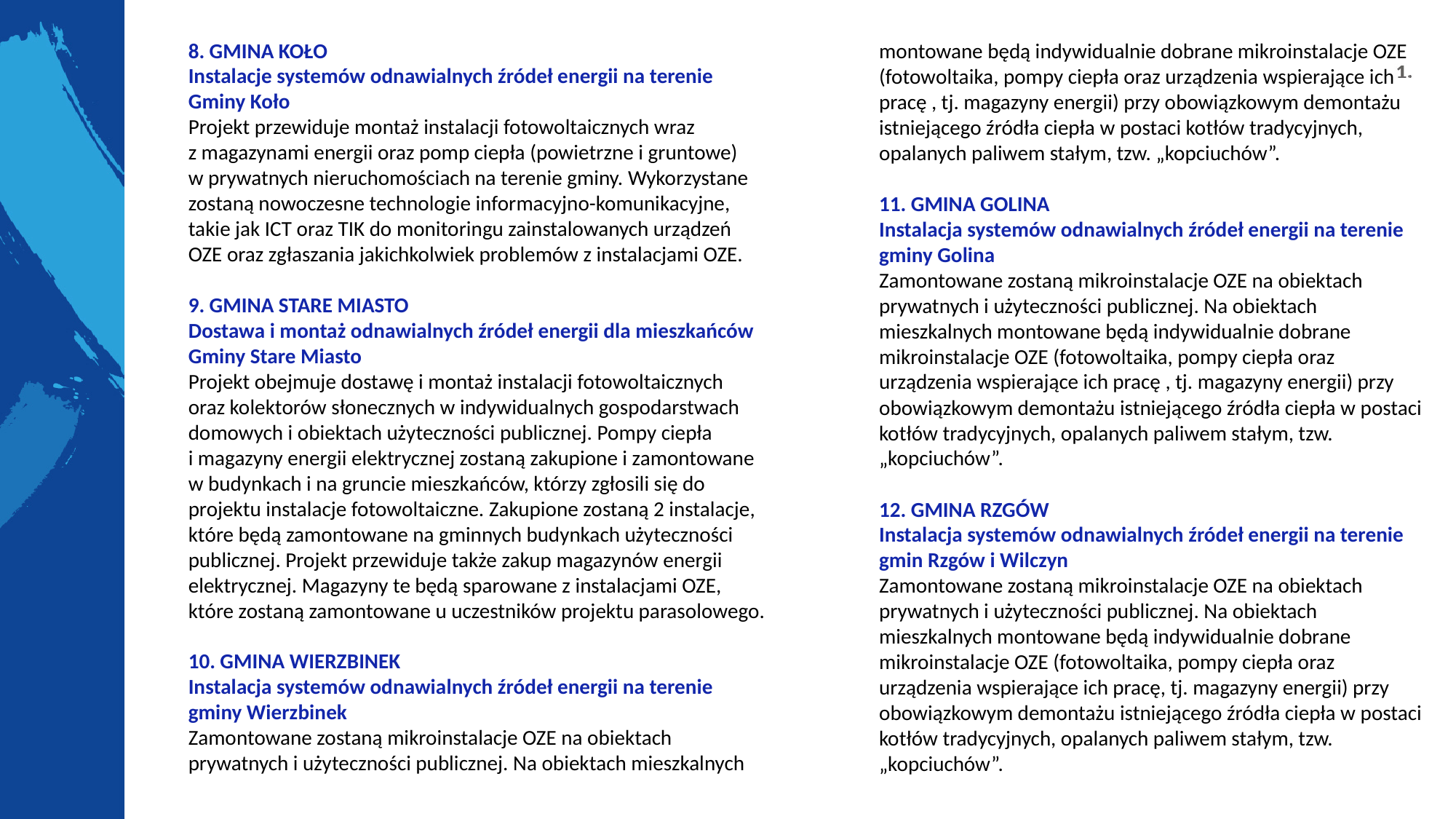

8. GMINA KOŁO
Instalacje systemów odnawialnych źródeł energii na terenie Gminy Koło
Projekt przewiduje montaż instalacji fotowoltaicznych wraz
z magazynami energii oraz pomp ciepła (powietrzne i gruntowe)
w prywatnych nieruchomościach na terenie gminy. Wykorzystane zostaną nowoczesne technologie informacyjno-komunikacyjne, takie jak ICT oraz TIK do monitoringu zainstalowanych urządzeń OZE oraz zgłaszania jakichkolwiek problemów z instalacjami OZE.

9. GMINA STARE MIASTO
Dostawa i montaż odnawialnych źródeł energii dla mieszkańców Gminy Stare Miasto
Projekt obejmuje dostawę i montaż instalacji fotowoltaicznych
oraz kolektorów słonecznych w indywidualnych gospodarstwach domowych i obiektach użyteczności publicznej. Pompy ciepła
i magazyny energii elektrycznej zostaną zakupione i zamontowane w budynkach i na gruncie mieszkańców, którzy zgłosili się do projektu instalacje fotowoltaiczne. Zakupione zostaną 2 instalacje, które będą zamontowane na gminnych budynkach użyteczności publicznej. Projekt przewiduje także zakup magazynów energii elektrycznej. Magazyny te będą sparowane z instalacjami OZE, które zostaną zamontowane u uczestników projektu parasolowego.

10. GMINA WIERZBINEK
Instalacja systemów odnawialnych źródeł energii na terenie gminy Wierzbinek
Zamontowane zostaną mikroinstalacje OZE na obiektach prywatnych i użyteczności publicznej. Na obiektach mieszkalnych
montowane będą indywidualnie dobrane mikroinstalacje OZE (fotowoltaika, pompy ciepła oraz urządzenia wspierające ich pracę , tj. magazyny energii) przy obowiązkowym demontażu istniejącego źródła ciepła w postaci kotłów tradycyjnych, opalanych paliwem stałym, tzw. „kopciuchów”.

11. GMINA GOLINA
Instalacja systemów odnawialnych źródeł energii na terenie gminy Golina
Zamontowane zostaną mikroinstalacje OZE na obiektach prywatnych i użyteczności publicznej. Na obiektach mieszkalnych montowane będą indywidualnie dobrane mikroinstalacje OZE (fotowoltaika, pompy ciepła oraz urządzenia wspierające ich pracę , tj. magazyny energii) przy obowiązkowym demontażu istniejącego źródła ciepła w postaci kotłów tradycyjnych, opalanych paliwem stałym, tzw. „kopciuchów”.

12. GMINA RZGÓW
Instalacja systemów odnawialnych źródeł energii na terenie gmin Rzgów i Wilczyn
Zamontowane zostaną mikroinstalacje OZE na obiektach prywatnych i użyteczności publicznej. Na obiektach mieszkalnych montowane będą indywidualnie dobrane mikroinstalacje OZE (fotowoltaika, pompy ciepła oraz urządzenia wspierające ich pracę, tj. magazyny energii) przy obowiązkowym demontażu istniejącego źródła ciepła w postaci kotłów tradycyjnych, opalanych paliwem stałym, tzw. „kopciuchów”.